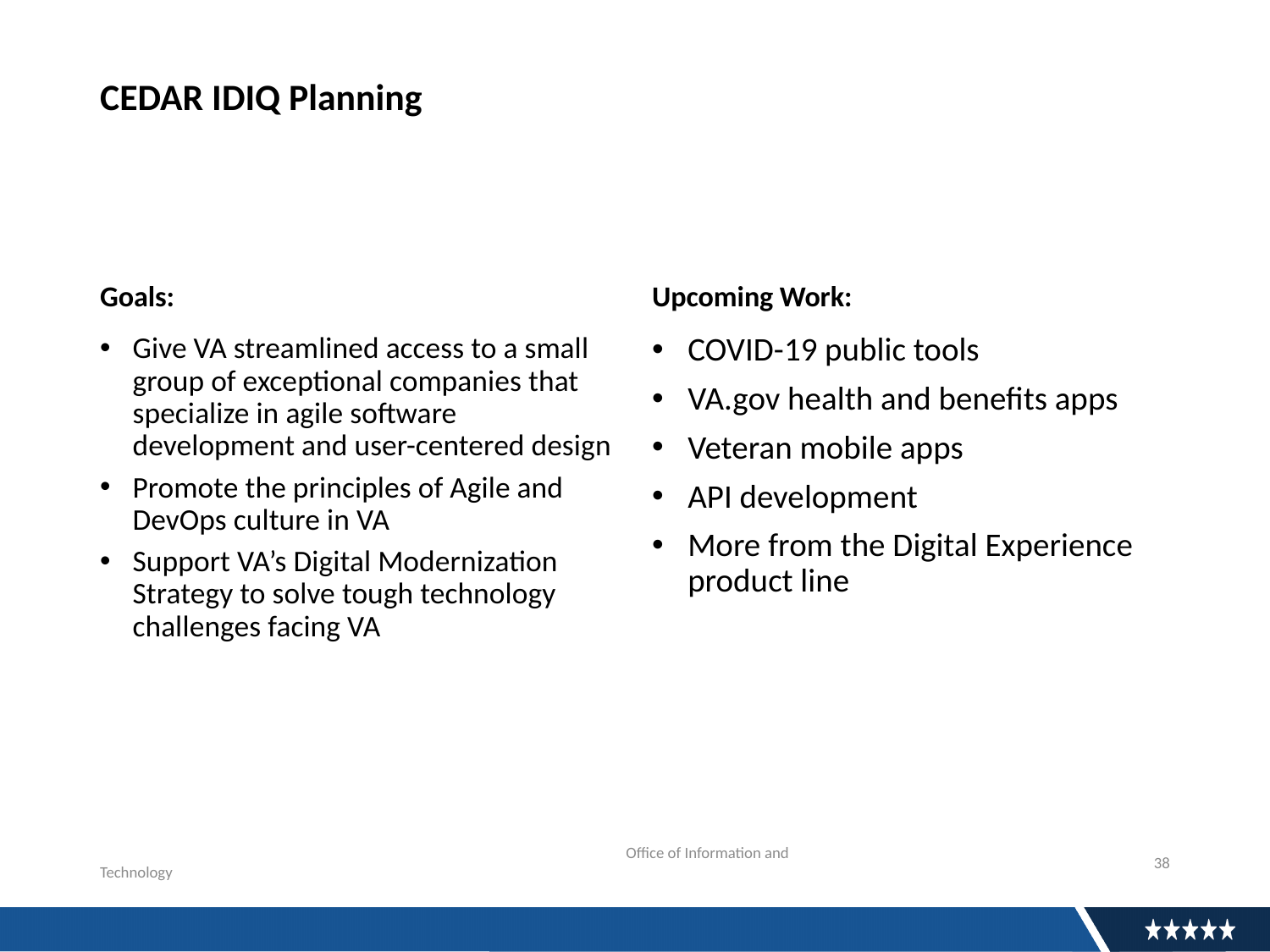

# CEDAR IDIQ Planning
Goals:
Upcoming Work:
Give VA streamlined access to a small group of exceptional companies that specialize in agile software development and user-centered design
Promote the principles of Agile and DevOps culture in VA
Support VA’s Digital Modernization Strategy to solve tough technology challenges facing VA
COVID-19 public tools
VA.gov health and benefits apps
Veteran mobile apps
API development
More from the Digital Experience product line
				     Office of Information and Technology
38